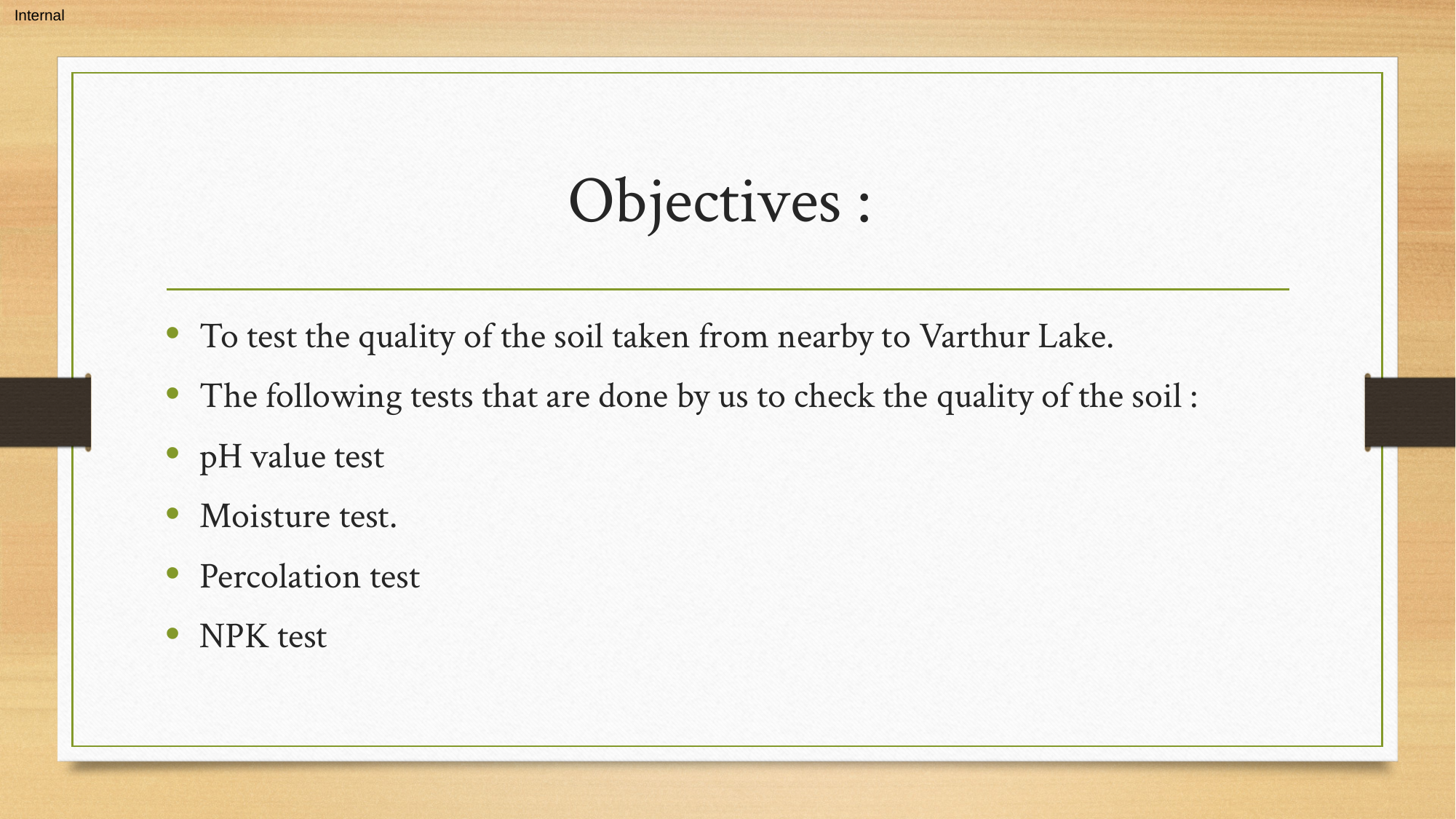

# Objectives :
To test the quality of the soil taken from nearby to Varthur Lake.
The following tests that are done by us to check the quality of the soil :
pH value test
Moisture test.
Percolation test
NPK test